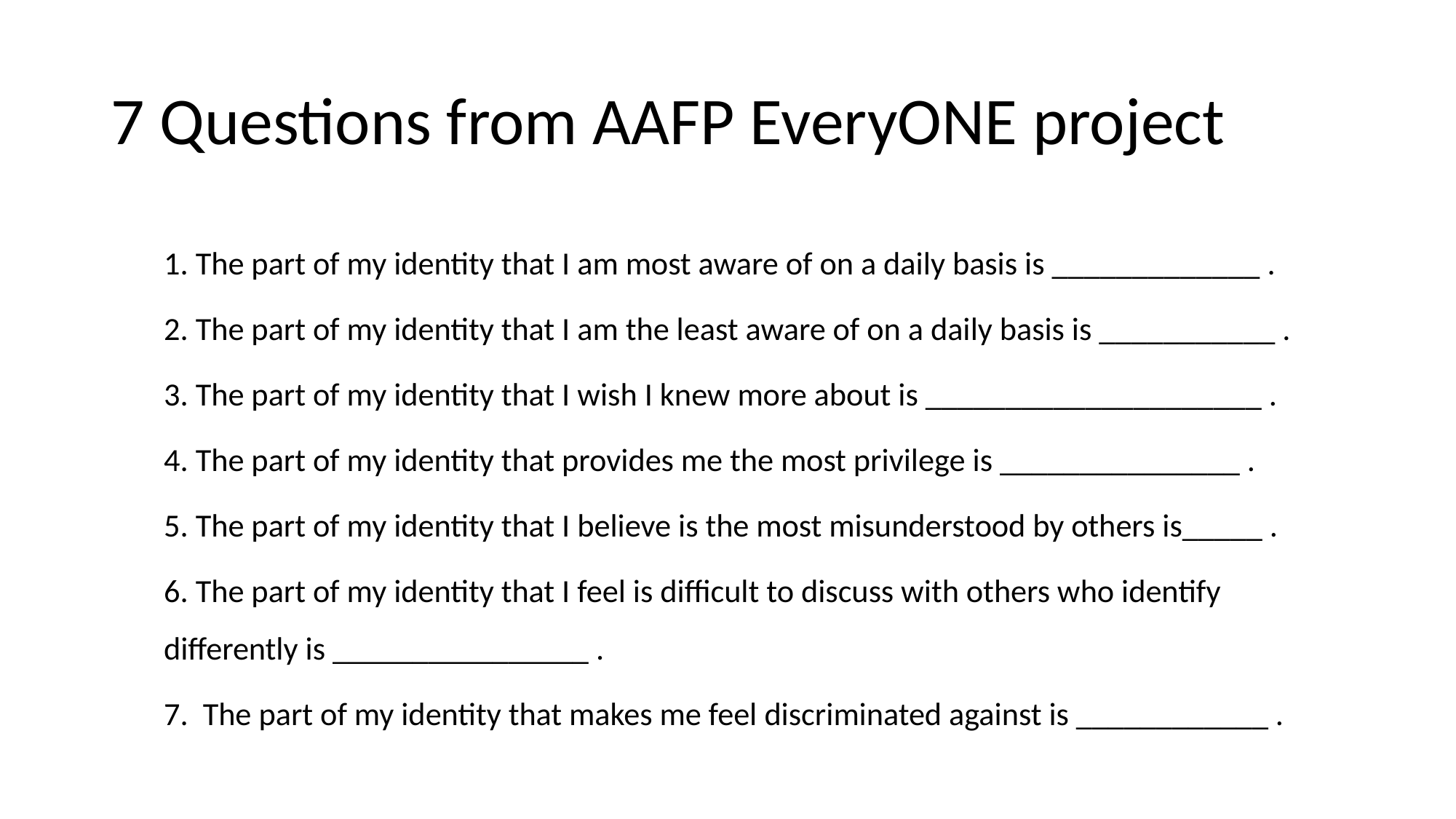

# 7 Questions from AAFP EveryONE project
1. The part of my identity that I am most aware of on a daily basis is _____________ .
2. The part of my identity that I am the least aware of on a daily basis is ___________ .
3. The part of my identity that I wish I knew more about is _____________________ .
4. The part of my identity that provides me the most privilege is _______________ .
5. The part of my identity that I believe is the most misunderstood by others is_____ .
6. The part of my identity that I feel is difficult to discuss with others who identify differently is ________________ .
7.  The part of my identity that makes me feel discriminated against is ____________ .